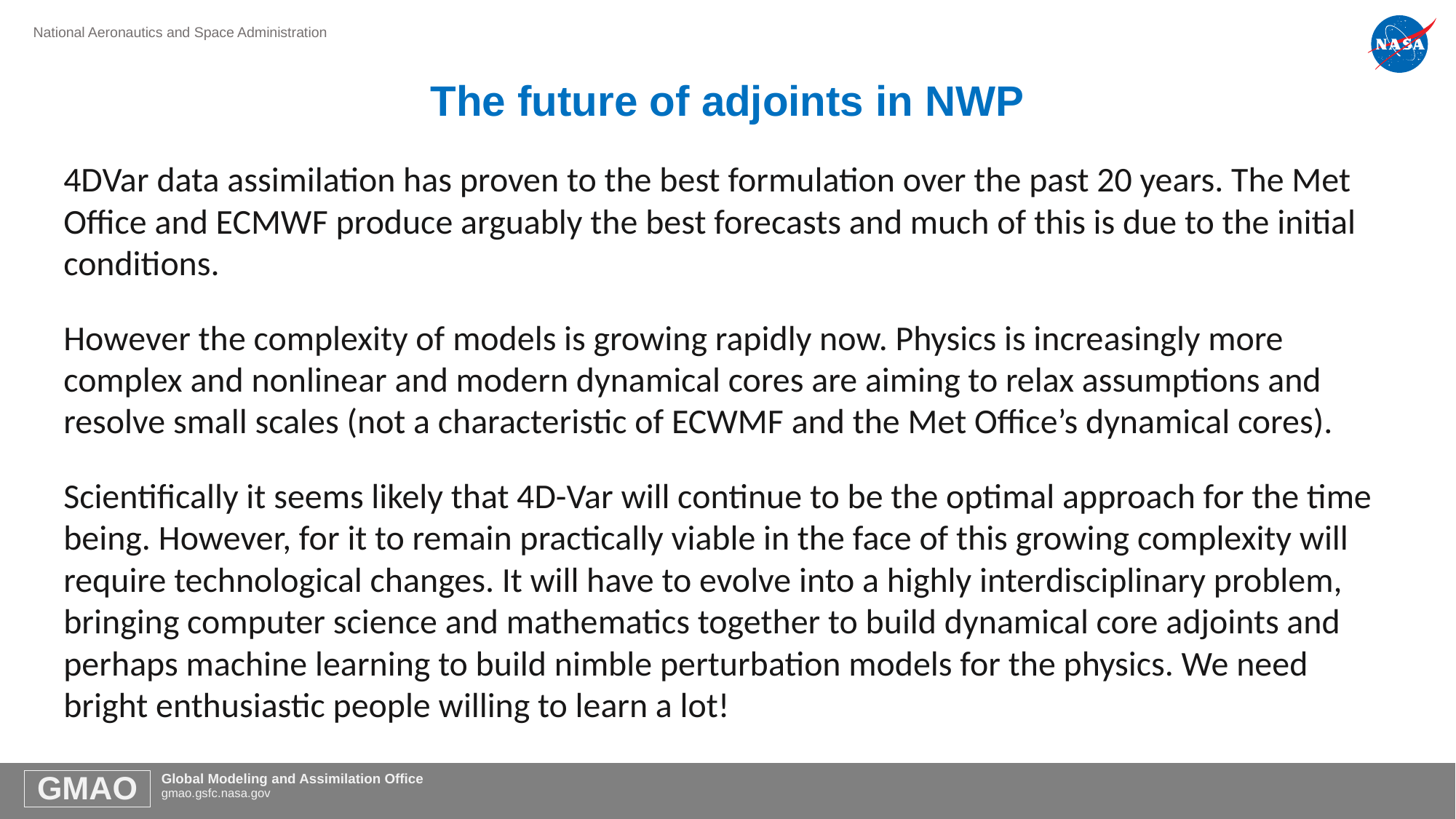

# The future of adjoints in NWP
4DVar data assimilation has proven to the best formulation over the past 20 years. The Met Office and ECMWF produce arguably the best forecasts and much of this is due to the initial conditions.

However the complexity of models is growing rapidly now. Physics is increasingly more complex and nonlinear and modern dynamical cores are aiming to relax assumptions and resolve small scales (not a characteristic of ECWMF and the Met Office’s dynamical cores).

Scientifically it seems likely that 4D-Var will continue to be the optimal approach for the time being. However, for it to remain practically viable in the face of this growing complexity will require technological changes. It will have to evolve into a highly interdisciplinary problem, bringing computer science and mathematics together to build dynamical core adjoints and perhaps machine learning to build nimble perturbation models for the physics. We need bright enthusiastic people willing to learn a lot!